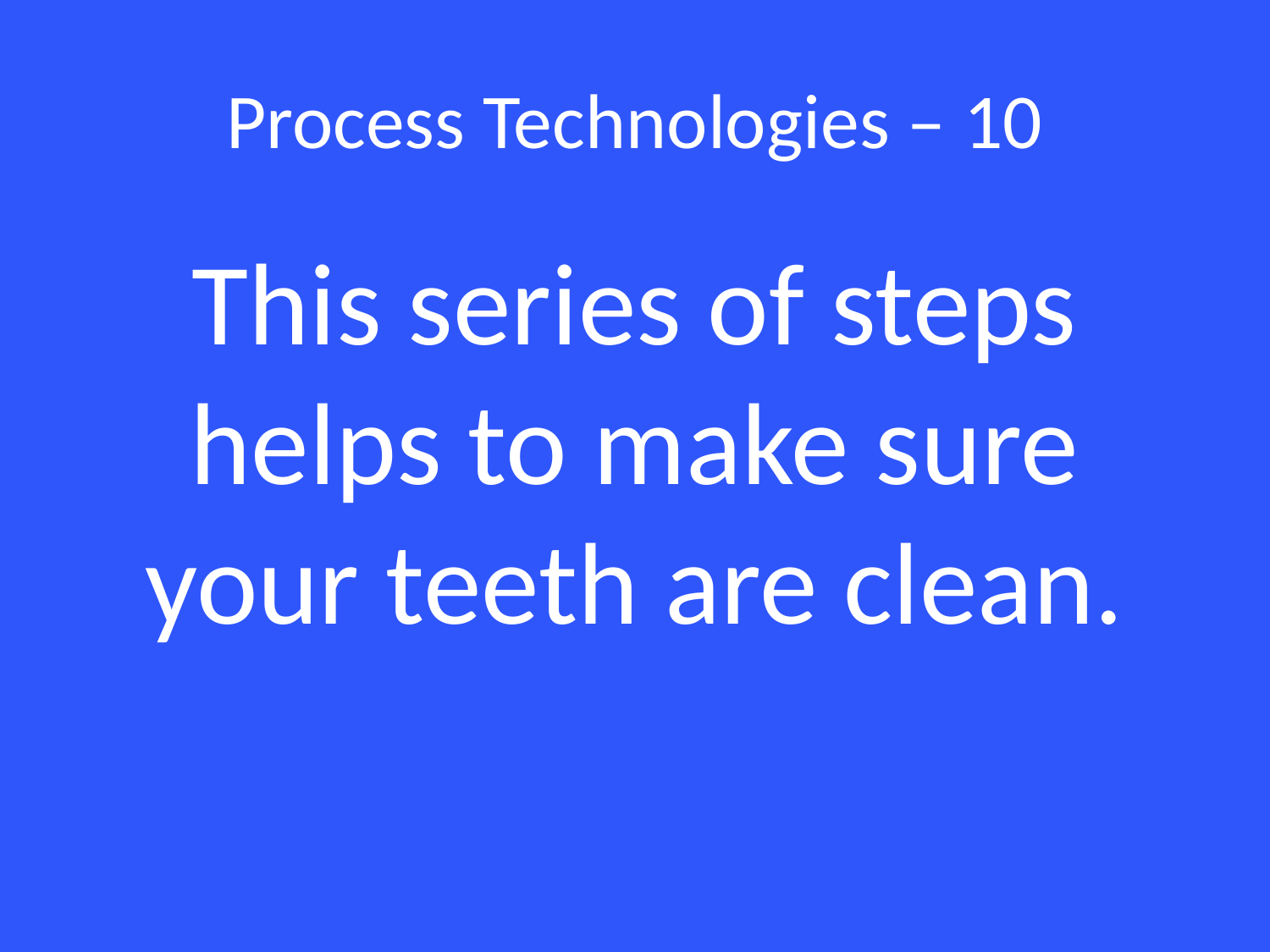

# Process Technologies – 10
This series of steps helps to make sure your teeth are clean.